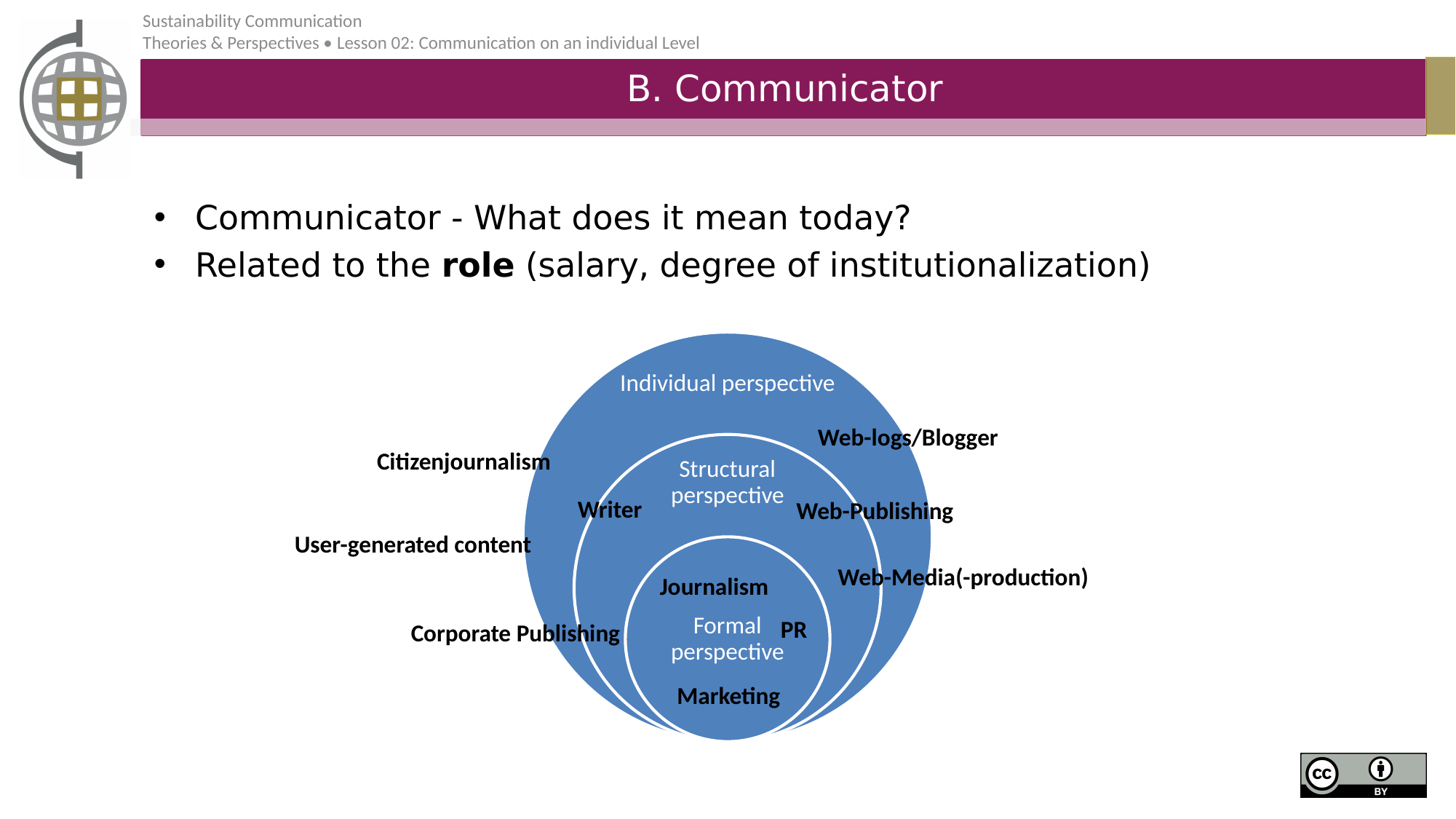

# B. Communicator
Communicator - What does it mean today?
Related to the role (salary, degree of institutionalization)

Individual perspective
Structural perspective
Formal perspective
Web-logs/Blogger
Citizenjournalism
Writer
Web-Publishing
User-generated content
Web-Media(-production)
Journalism
PR
Corporate Publishing
Marketing